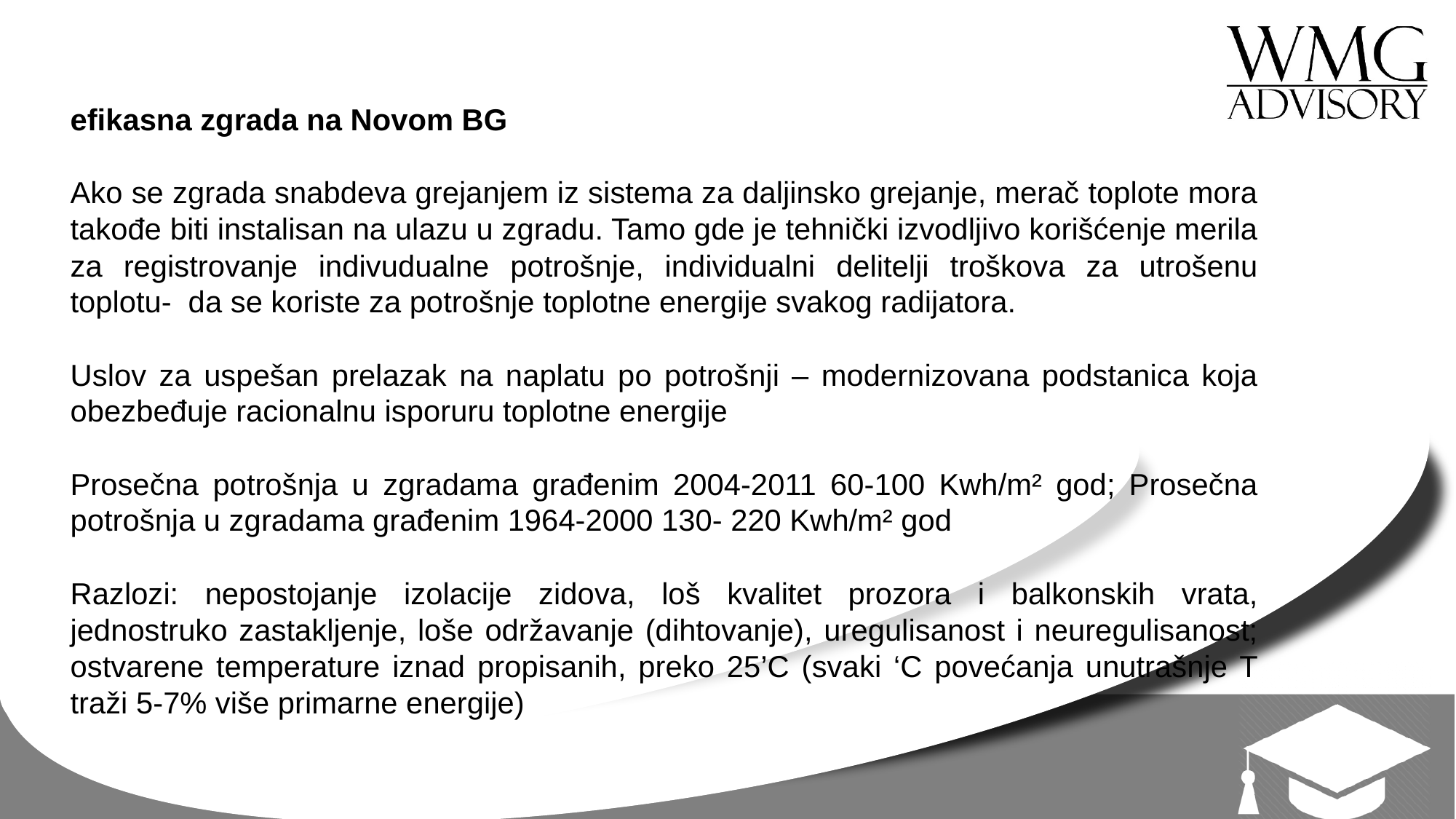

efikasna zgrada na Novom BG

Ako se zgrada snabdeva grejanjem iz sistema za daljinsko grejanje, merač toplote mora takođe biti instalisan na ulazu u zgradu. Tamo gde je tehnički izvodljivo korišćenje merila za registrovanje indivudualne potrošnje, individualni delitelji troškova za utrošenu toplotu-  da se koriste za potrošnje toplotne energije svakog radijatora.

Uslov za uspešan prelazak na naplatu po potrošnji – modernizovana podstanica koja obezbeđuje racionalnu isporuru toplotne energije

Prosečna potrošnja u zgradama građenim 2004-2011 60-100 Kwh/m² god; Prosečna potrošnja u zgradama građenim 1964-2000 130- 220 Kwh/m² god

Razlozi: nepostojanje izolacije zidova, loš kvalitet prozora i balkonskih vrata, jednostruko zastakljenje, loše održavanje (dihtovanje), uregulisanost i neuregulisanost; ostvarene temperature iznad propisanih, preko 25’C (svaki ‘C povećanja unutrašnje T traži 5-7% više primarne energije)